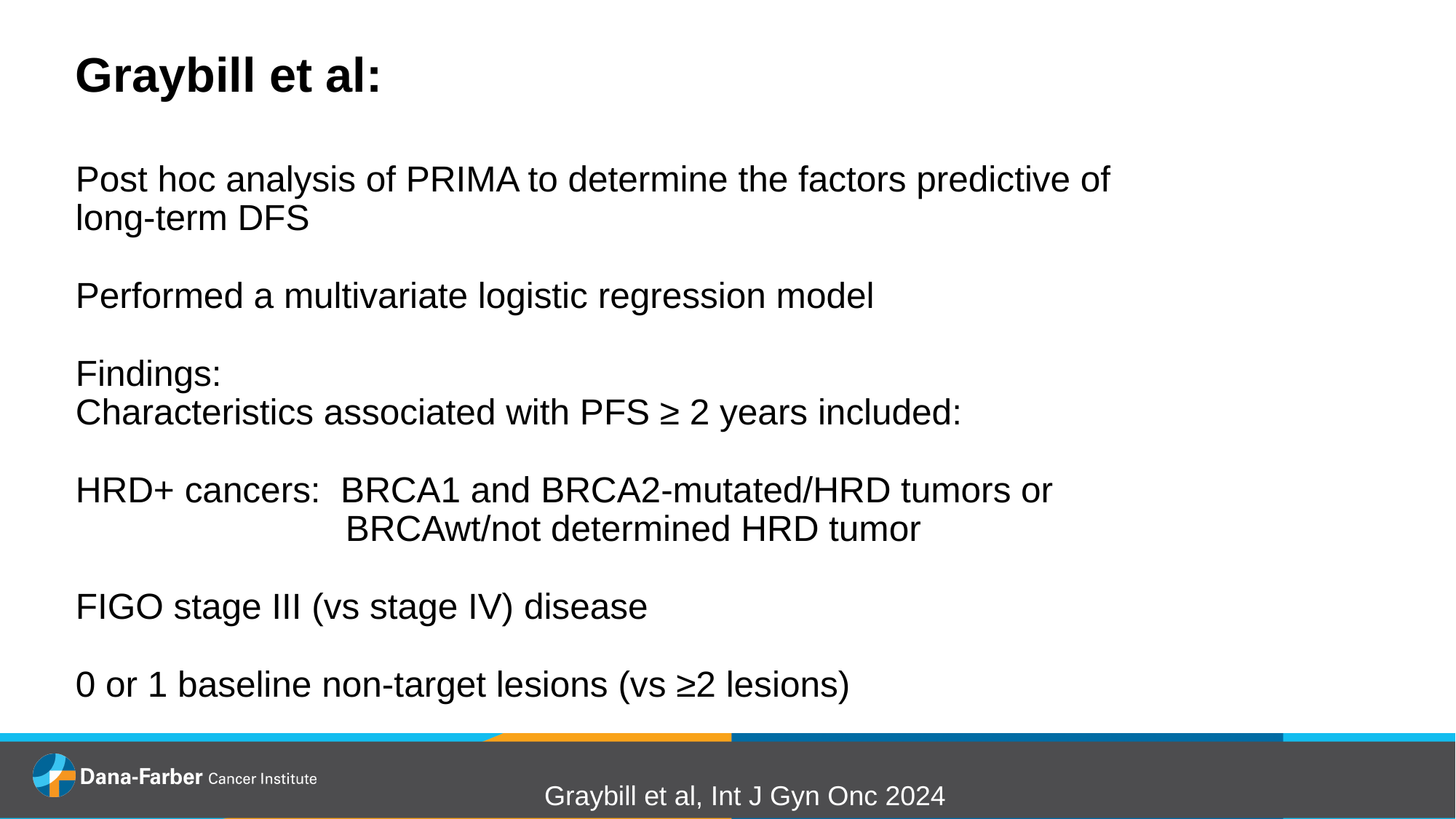

# Graybill et al:
Post hoc analysis of PRIMA to determine the factors predictive of
long-term DFS
Performed a multivariate logistic regression model
Findings:
Characteristics associated with PFS ≥ 2 years included:
HRD+ cancers:  BRCA1 and BRCA2-mutated/HRD tumors or
                           BRCAwt/not determined HRD tumor
FIGO stage III (vs stage IV) disease
0 or 1 baseline non-target lesions (vs ≥2 lesions)
Graybill et al, Int J Gyn Onc 2024